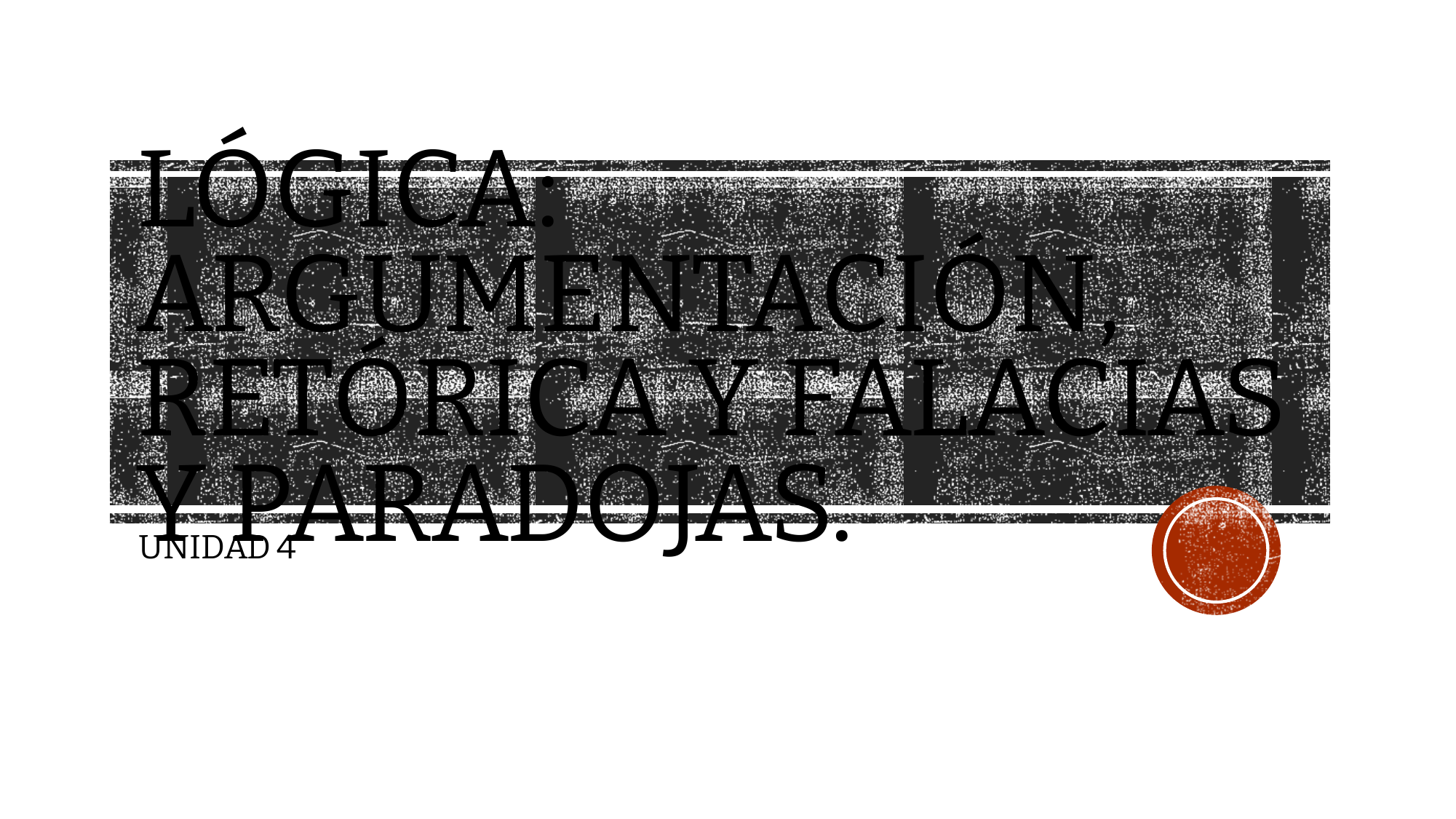

# LÓGICA: ARGUMENTACIÓN, RETÓRICA Y FALACIAS Y PARADOJAS.
UNIDAD 4